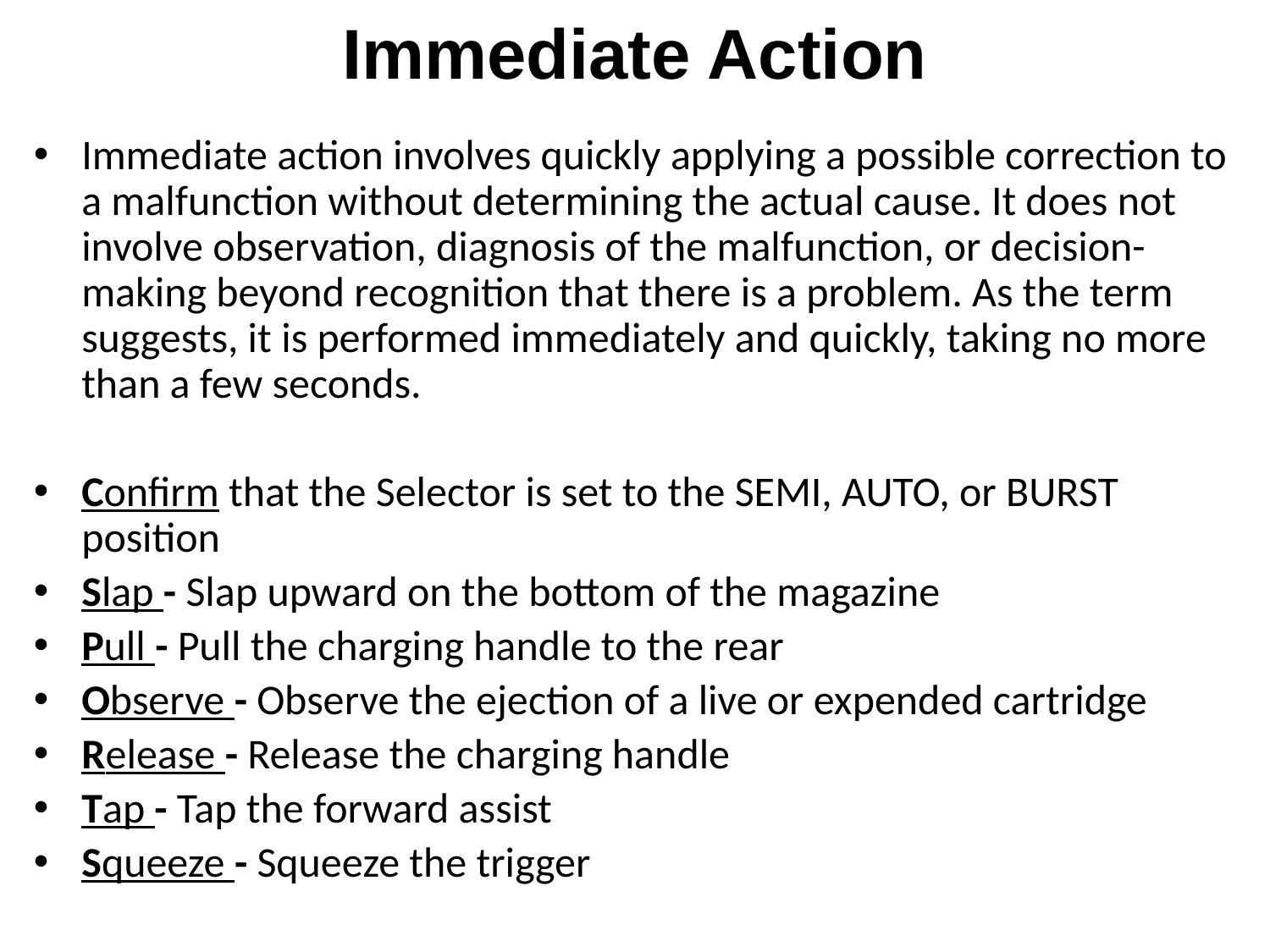

Immediate Action
Immediate action involves quickly applying a possible correction to a malfunction without determining the actual cause. It does not involve observation, diagnosis of the malfunction, or decision-making beyond recognition that there is a problem. As the term suggests, it is performed immediately and quickly, taking no more than a few seconds.

Confirm that the Selector is set to the SEMI, AUTO, or BURST position
Slap - Slap upward on the bottom of the magazine
Pull - Pull the charging handle to the rear
Observe - Observe the ejection of a live or expended cartridge
Release - Release the charging handle
Tap - Tap the forward assist
Squeeze - Squeeze the trigger
60